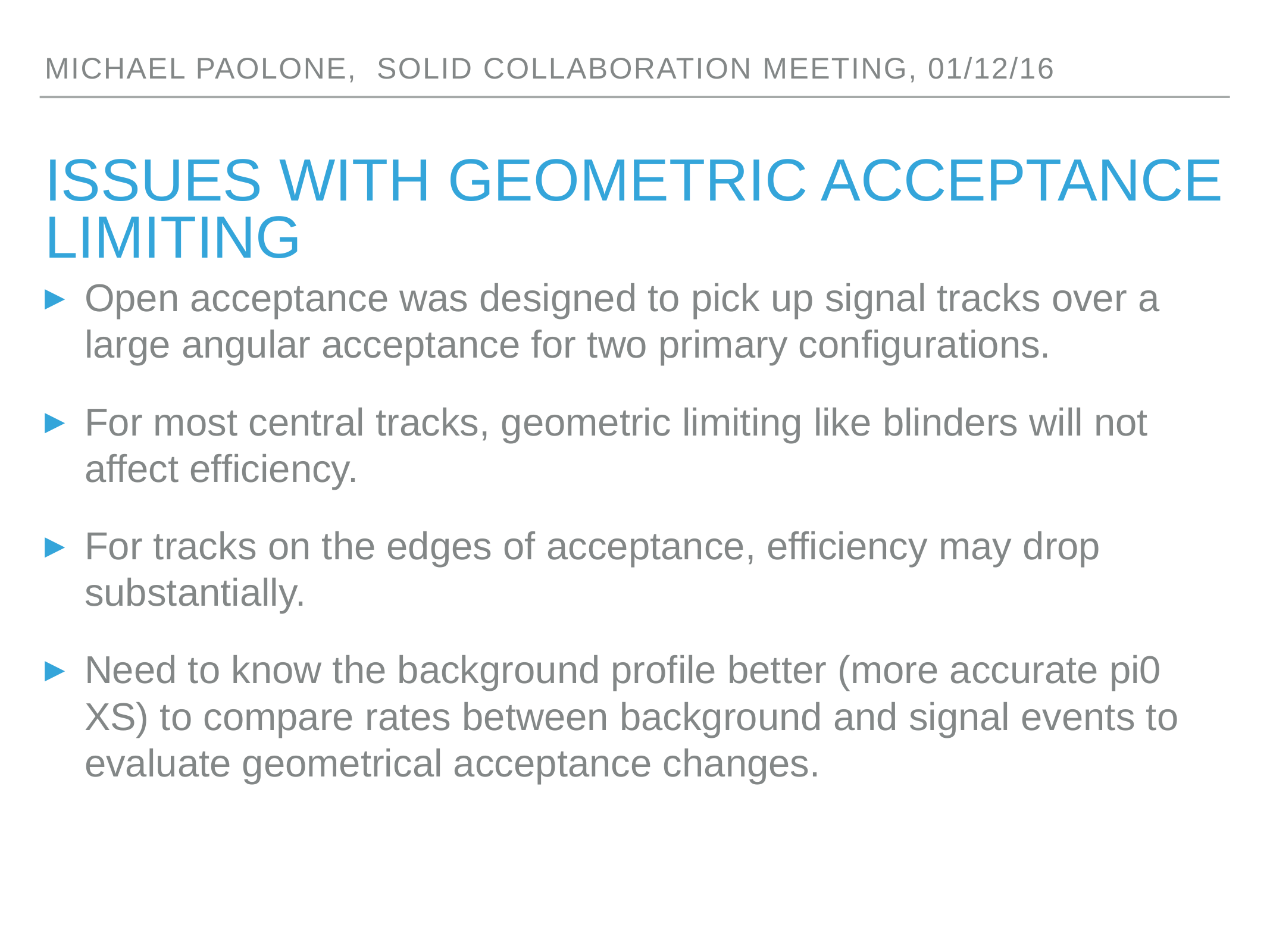

Michael Paolone,  Solid collaboration meeting, 01/12/16
# Issues with geometric acceptance limiting
Open acceptance was designed to pick up signal tracks over a large angular acceptance for two primary configurations.
For most central tracks, geometric limiting like blinders will not affect efficiency.
For tracks on the edges of acceptance, efficiency may drop substantially.
Need to know the background profile better (more accurate pi0 XS) to compare rates between background and signal events to evaluate geometrical acceptance changes.